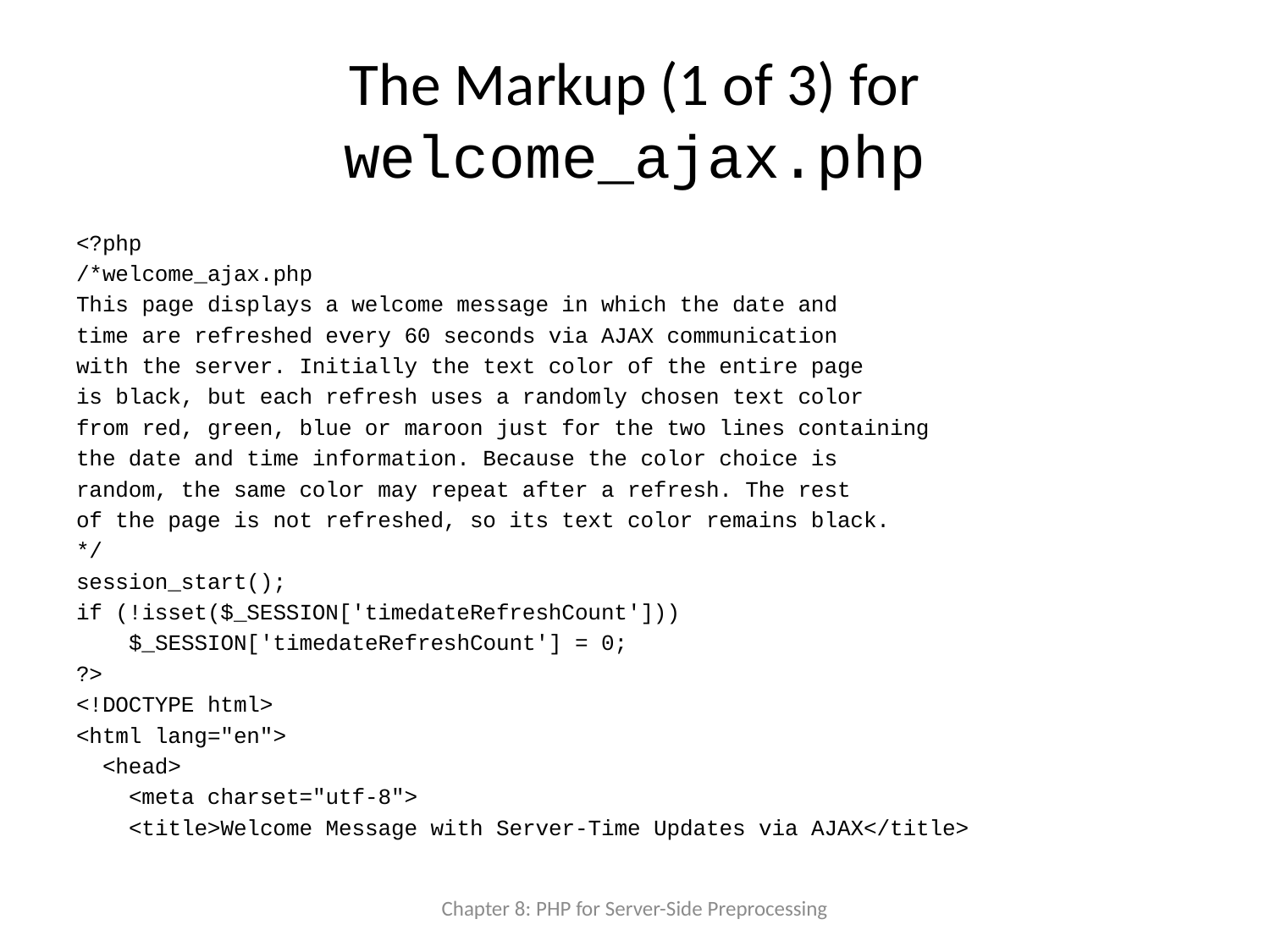

# The Markup (1 of 3) for welcome_ajax.php
<?php
/*welcome_ajax.php
This page displays a welcome message in which the date and
time are refreshed every 60 seconds via AJAX communication
with the server. Initially the text color of the entire page
is black, but each refresh uses a randomly chosen text color
from red, green, blue or maroon just for the two lines containing
the date and time information. Because the color choice is
random, the same color may repeat after a refresh. The rest
of the page is not refreshed, so its text color remains black.
*/
session_start();
if (!isset($_SESSION['timedateRefreshCount']))
    $_SESSION['timedateRefreshCount'] = 0;
?>
<!DOCTYPE html>
<html lang="en">
  <head>
    <meta charset="utf-8">
    <title>Welcome Message with Server-Time Updates via AJAX</title>

Chapter 8: PHP for Server-Side Preprocessing